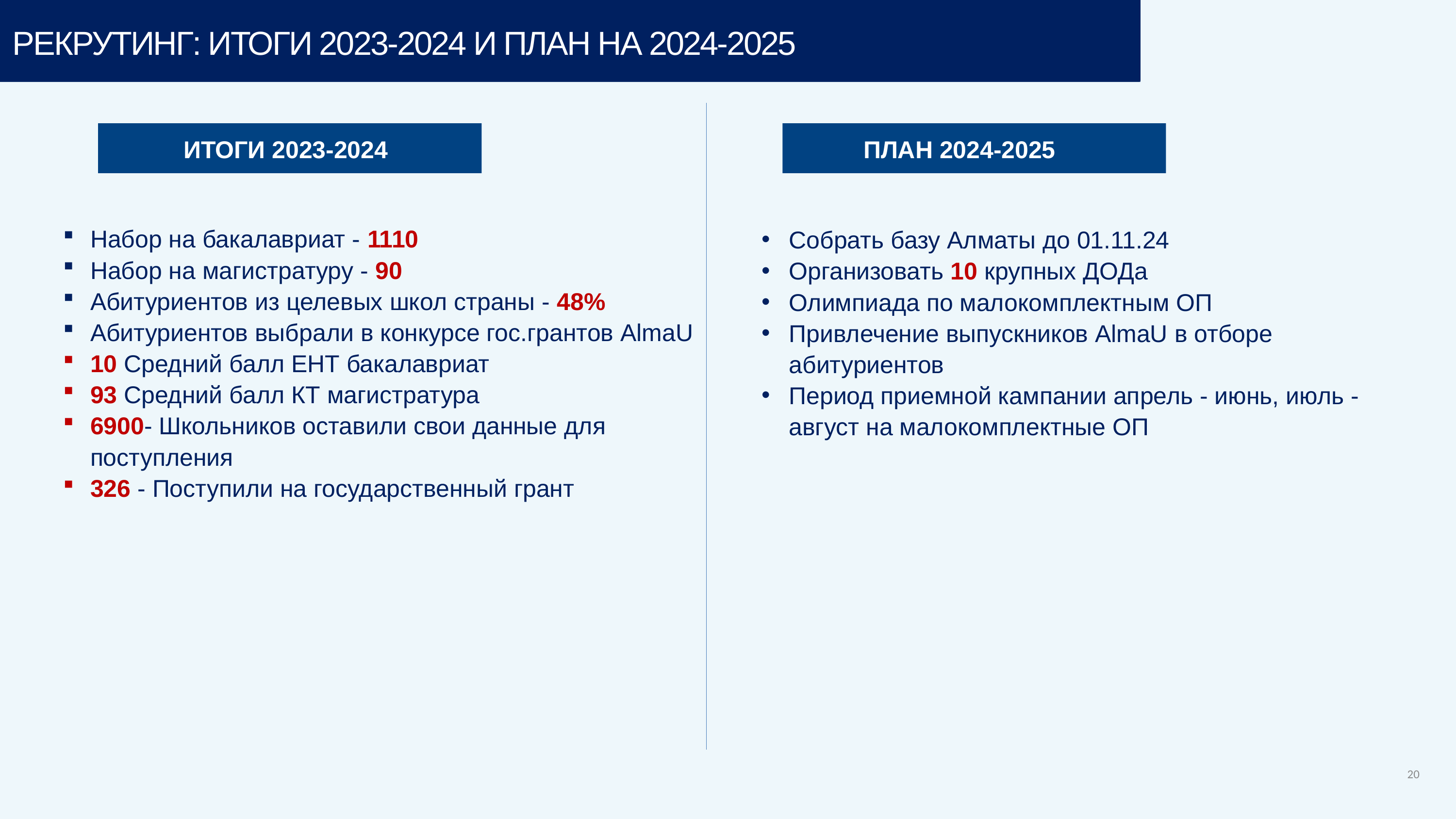

РЕКРУТИНГ: ИТОГИ 2023-2024 И ПЛАН НА 2024-2025

ИТОГИ 2023-2024

ПЛАН 2024-2025

Набор на бакалавриат - 1110
Набор на магистратуру - 90
Абитуриентов из целевых школ страны - 48%
Абитуриентов выбрали в конкурсе гос.грантов AlmaU
10 Средний балл ЕНТ бакалавриат
93 Средний балл КТ магистратура
6900- Школьников оставили свои данные для поступления
326 - Поступили на государственный грант

Собрать базу Алматы до 01.11.24
Организовать 10 крупных ДОДа
Олимпиада по малокомплектным ОП
Привлечение выпускников AlmaU в отборе абитуриентов
Период приемной кампании апрель - июнь, июль - август на малокомплектные ОП

20